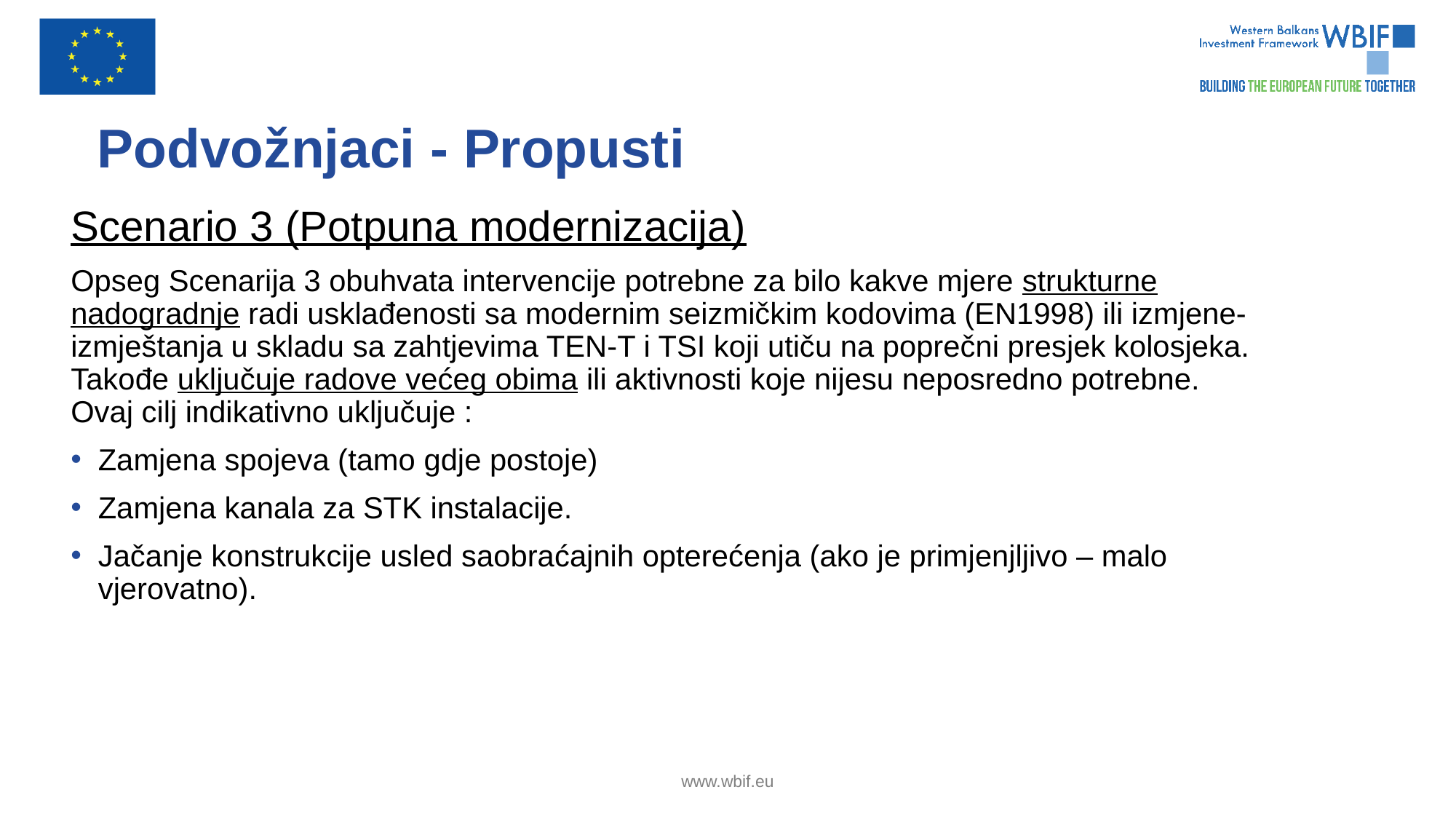

# Podvožnjaci - Propusti
Scenario 3 (Potpuna modernizacija)
Opseg Scenarija 3 obuhvata intervencije potrebne za bilo kakve mjere strukturne nadogradnje radi usklađenosti sa modernim seizmičkim kodovima (EN1998) ili izmjene-izmještanja u skladu sa zahtjevima TEN-T i TSI koji utiču na poprečni presjek kolosjeka. Takođe uključuje radove većeg obima ili aktivnosti koje nijesu neposredno potrebne. Ovaj cilj indikativno uključuje :
Zamjena spojeva (tamo gdje postoje)
Zamjena kanala za STK instalacije.
Jačanje konstrukcije usled saobraćajnih opterećenja (ako je primjenjljivo – malo vjerovatno).